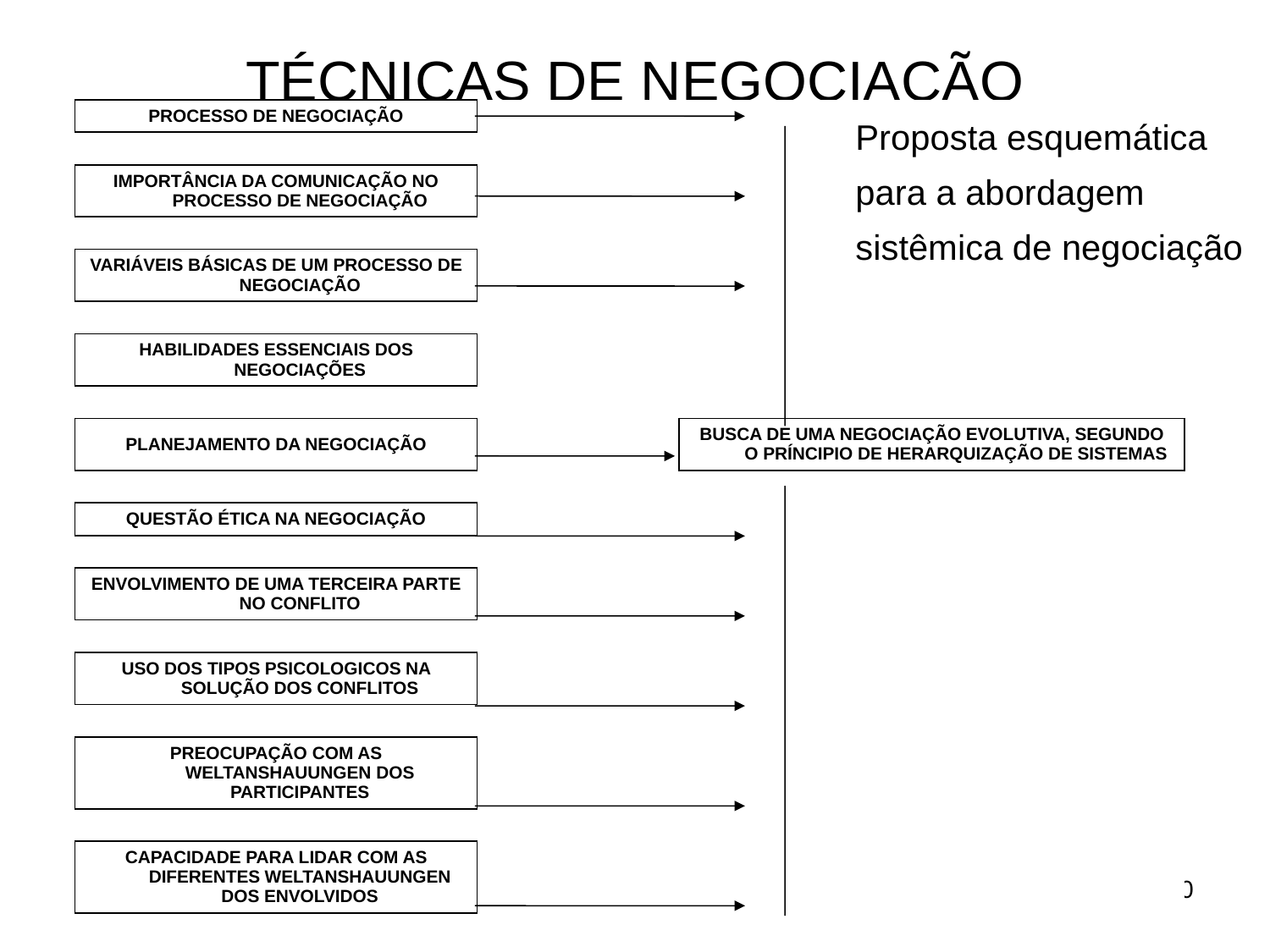

|  |
| --- |
|  |
| --- |
# TÉCNICAS DE NEGOCIAÇÃO
	Proposta esquemática para a abordagem sistêmica de negociação
| PROCESSO DE NEGOCIAÇÃO |  |  |  |
| --- | --- | --- | --- |
|  |  |  |  |
| IMPORTÂNCIA DA COMUNICAÇÃO NO PROCESSO DE NEGOCIAÇÃO |  |  |  |
|  |  |  |  |
| VARIÁVEIS BÁSICAS DE UM PROCESSO DE NEGOCIAÇÃO |  |  |  |
|  |  |  |  |
| HABILIDADES ESSENCIAIS DOS NEGOCIAÇÕES |  |  |  |
|  |  |  |  |
| PLANEJAMENTO DA NEGOCIAÇÃO |  |  | BUSCA DE UMA NEGOCIAÇÃO EVOLUTIVA, SEGUNDO O PRÍNCIPIO DE HERARQUIZAÇÃO DE SISTEMAS |
|  |  |  |  |
| QUESTÃO ÉTICA NA NEGOCIAÇÃO |  |  |  |
|  |  |  |  |
| ENVOLVIMENTO DE UMA TERCEIRA PARTE NO CONFLITO |  |  |  |
|  |  |  |  |
| USO DOS TIPOS PSICOLOGICOS NA SOLUÇÃO DOS CONFLITOS |  |  |  |
|  |  |  |  |
| PREOCUPAÇÃO COM AS WELTANSHAUUNGEN DOS PARTICIPANTES |  |  |  |
|  |  |  |  |
| CAPACIDADE PARA LIDAR COM AS DIFERENTES WELTANSHAUUNGEN DOS ENVOLVIDOS |  |  |  |

80